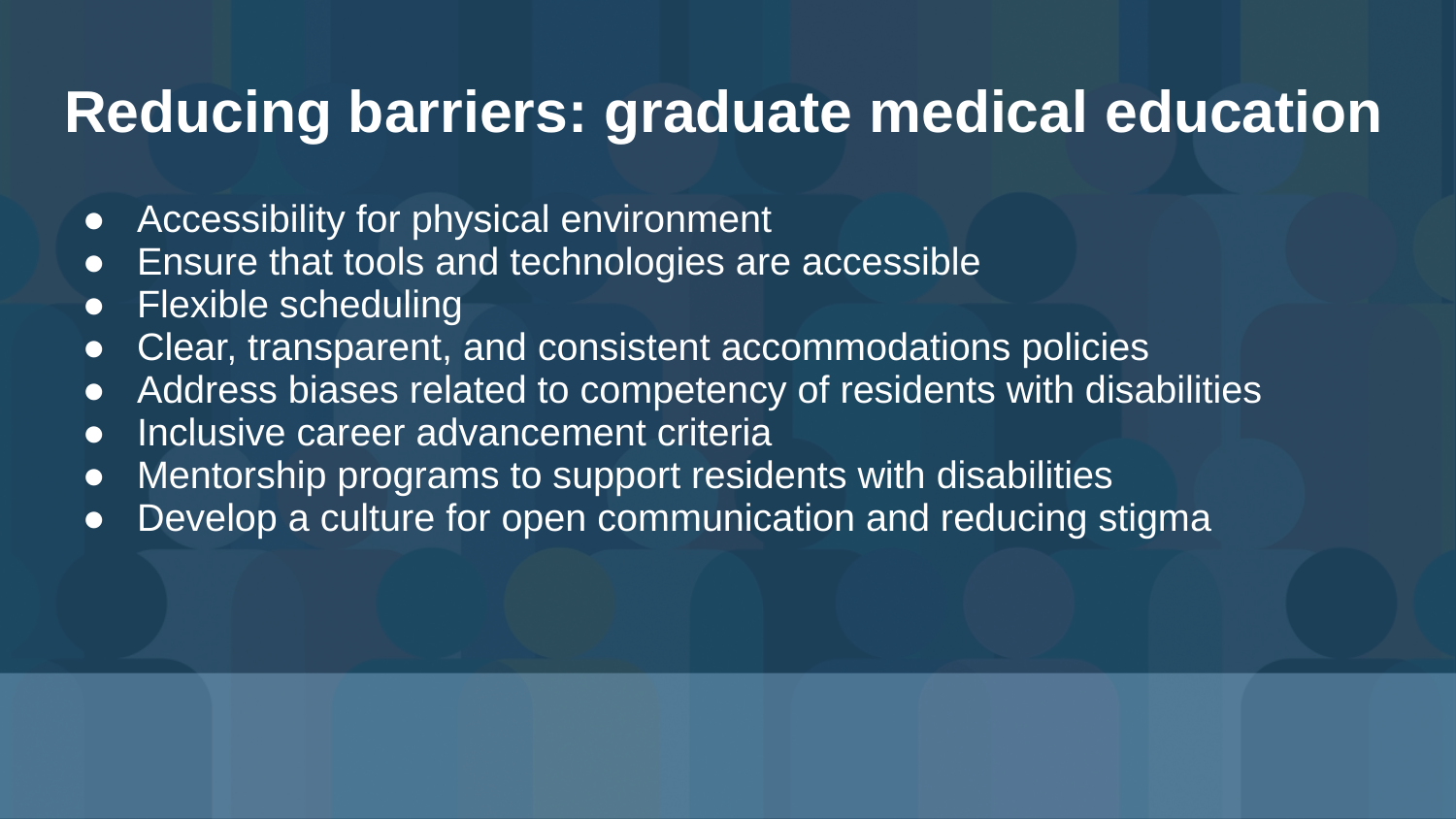

# Reducing barriers: graduate medical education
Accessibility for physical environment
Ensure that tools and technologies are accessible
Flexible scheduling
Clear, transparent, and consistent accommodations policies
Address biases related to competency of residents with disabilities
Inclusive career advancement criteria
Mentorship programs to support residents with disabilities
Develop a culture for open communication and reducing stigma